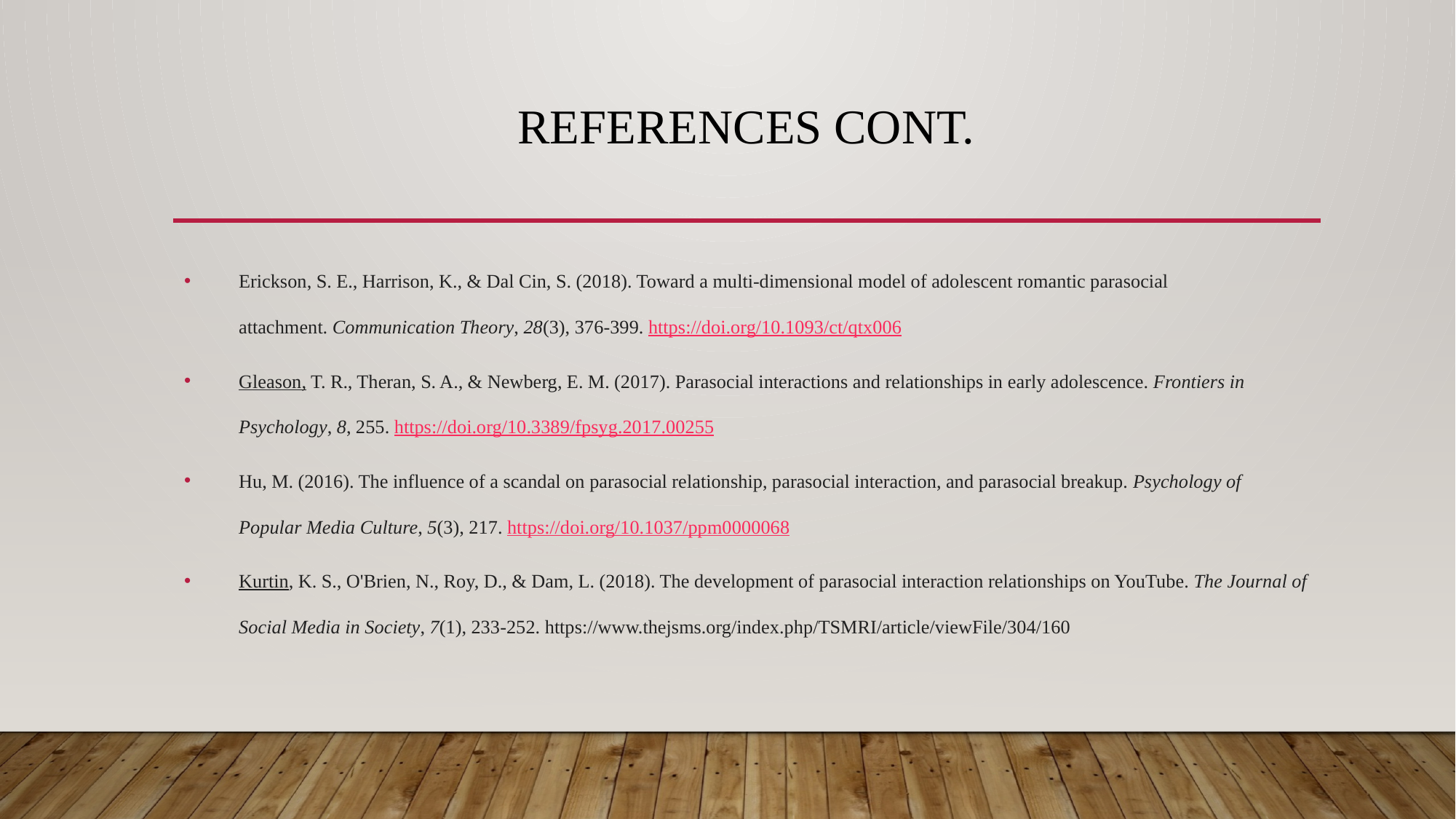

# References Cont.
Erickson, S. E., Harrison, K., & Dal Cin, S. (2018). Toward a multi-dimensional model of adolescent romantic parasocial attachment. Communication Theory, 28(3), 376-399. https://doi.org/10.1093/ct/qtx006
Gleason, T. R., Theran, S. A., & Newberg, E. M. (2017). Parasocial interactions and relationships in early adolescence. Frontiers in Psychology, 8, 255. https://doi.org/10.3389/fpsyg.2017.00255
Hu, M. (2016). The influence of a scandal on parasocial relationship, parasocial interaction, and parasocial breakup. Psychology of Popular Media Culture, 5(3), 217. https://doi.org/10.1037/ppm0000068
Kurtin, K. S., O'Brien, N., Roy, D., & Dam, L. (2018). The development of parasocial interaction relationships on YouTube. The Journal of Social Media in Society, 7(1), 233-252. https://www.thejsms.org/index.php/TSMRI/article/viewFile/304/160